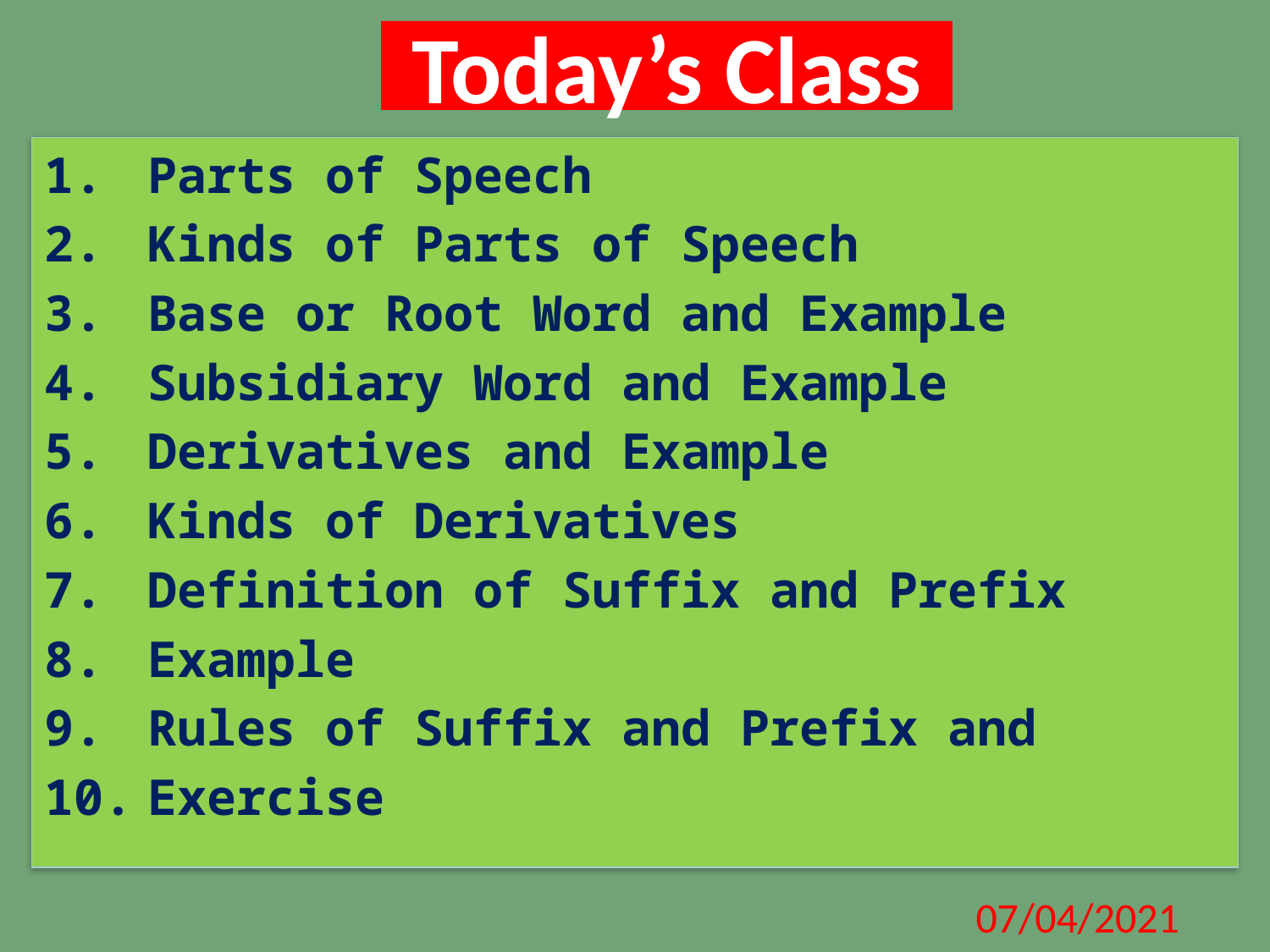

# Today’s Class
Parts of Speech
Kinds of Parts of Speech
Base or Root Word and Example
Subsidiary Word and Example
Derivatives and Example
Kinds of Derivatives
Definition of Suffix and Prefix
Example
Rules of Suffix and Prefix and
Exercise
07/04/2021